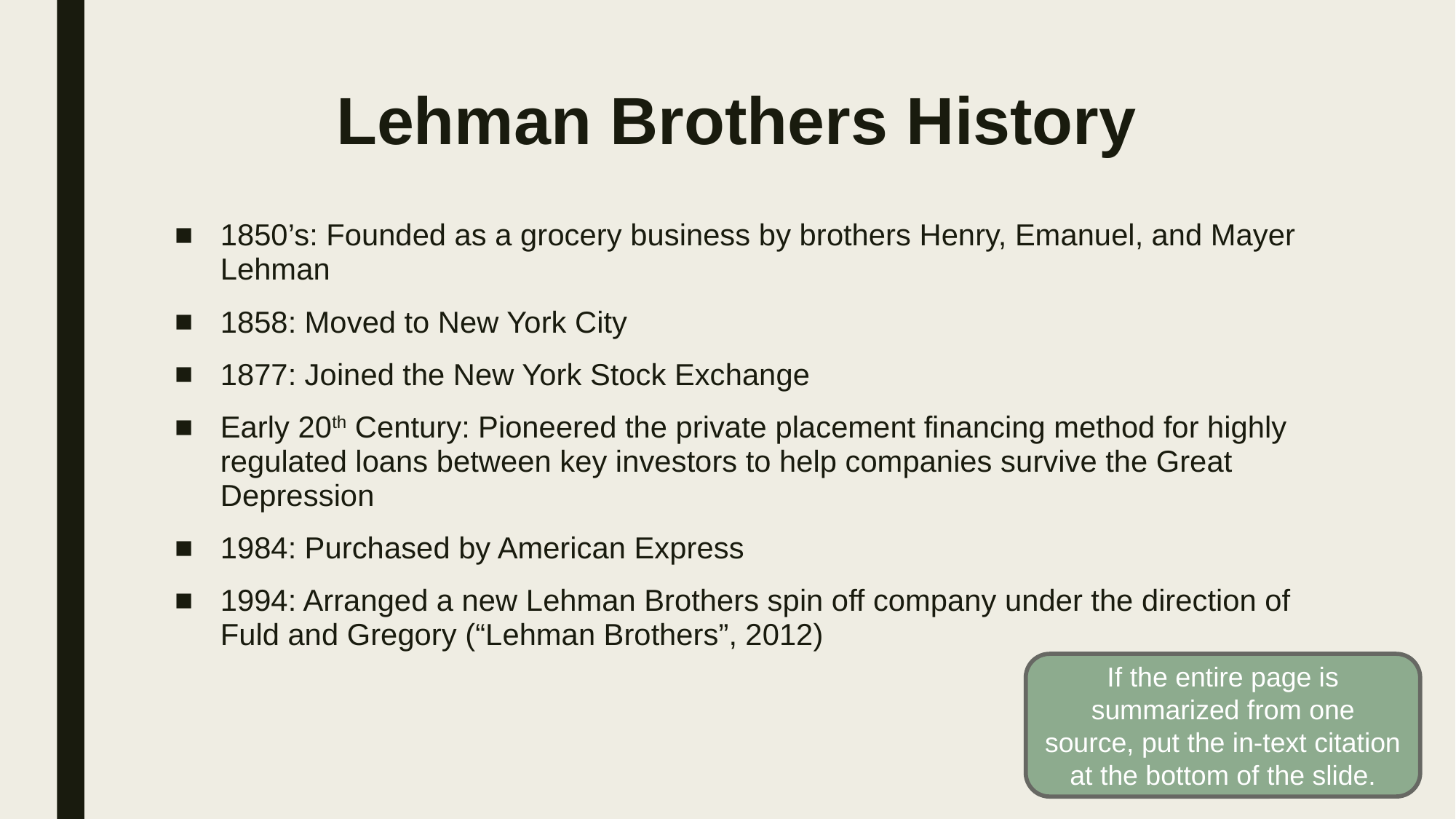

# Lehman Brothers History
1850’s: Founded as a grocery business by brothers Henry, Emanuel, and Mayer Lehman
1858: Moved to New York City
1877: Joined the New York Stock Exchange
Early 20th Century: Pioneered the private placement financing method for highly regulated loans between key investors to help companies survive the Great Depression
1984: Purchased by American Express
1994: Arranged a new Lehman Brothers spin off company under the direction of Fuld and Gregory (“Lehman Brothers”, 2012)
If the entire page is summarized from one source, put the in-text citation at the bottom of the slide.